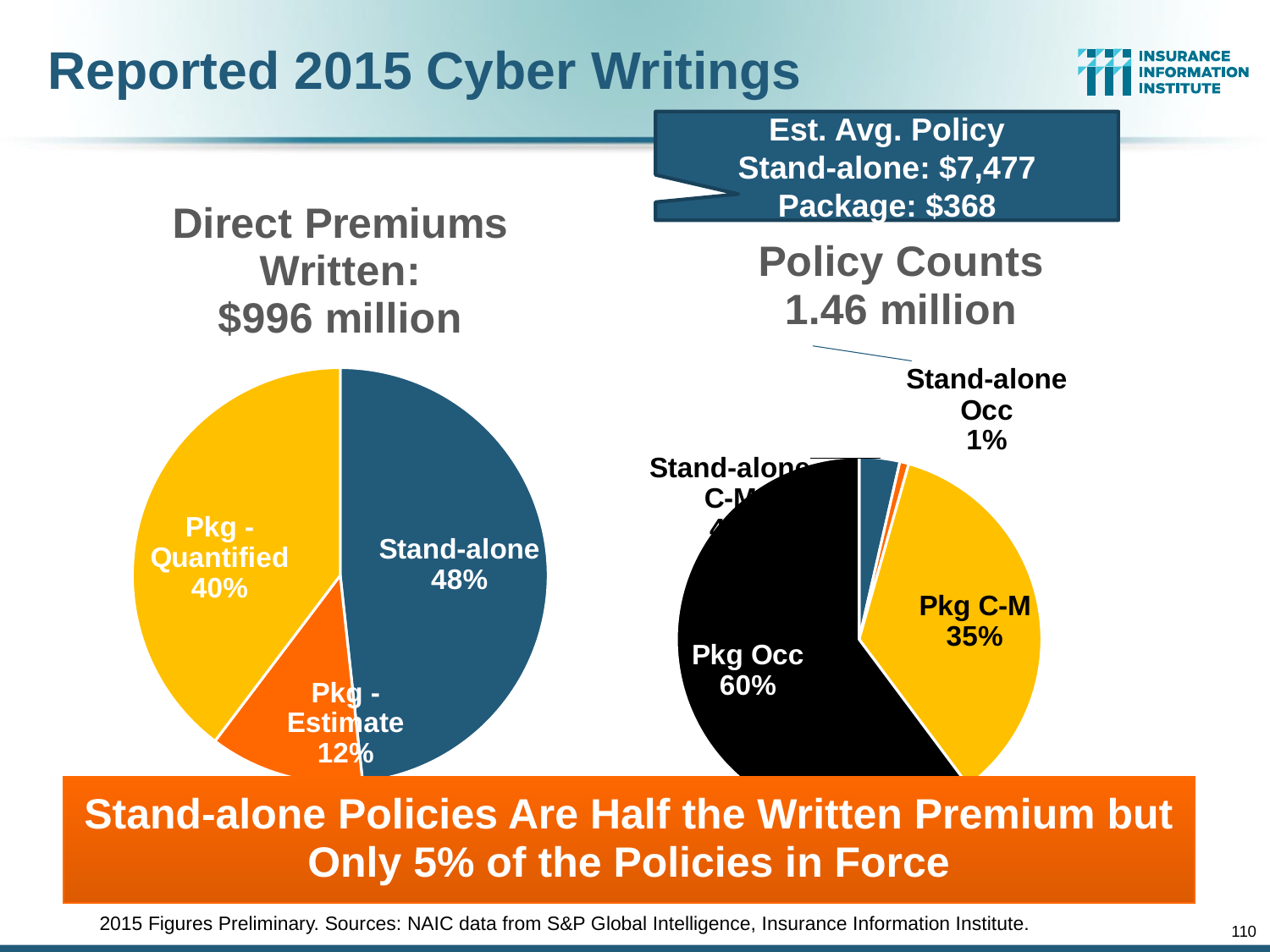

# Reported 2015 Cyber Writings
Est. Avg. Policy
Stand-alone: $7,477
Package: $368

### Chart: Direct Premiums Written:
$996 million

| Category | Direct Premiums Written |
|---|---|
| Stand-alone | 480.738 |
| Pkg - Estimate | 119.716 |
| Pkg - Quantified | 395.34 |

### Chart: Policy Counts
1.46 million

| Category | Policies In Force |
|---|---|
| Stand-alone C-M | 52.669 |
| Stand-alone Occ | 11.63 |
| Pkg C-M | 518.62 |
| Pkg Occ | 881.835 |
Stand-alone Policies Are Half the Written Premium but Only 5% of the Policies in Force
2015 Figures Preliminary. Sources: NAIC data from S&P Global Intelligence, Insurance Information Institute.
110
12/01/09 - 9pm